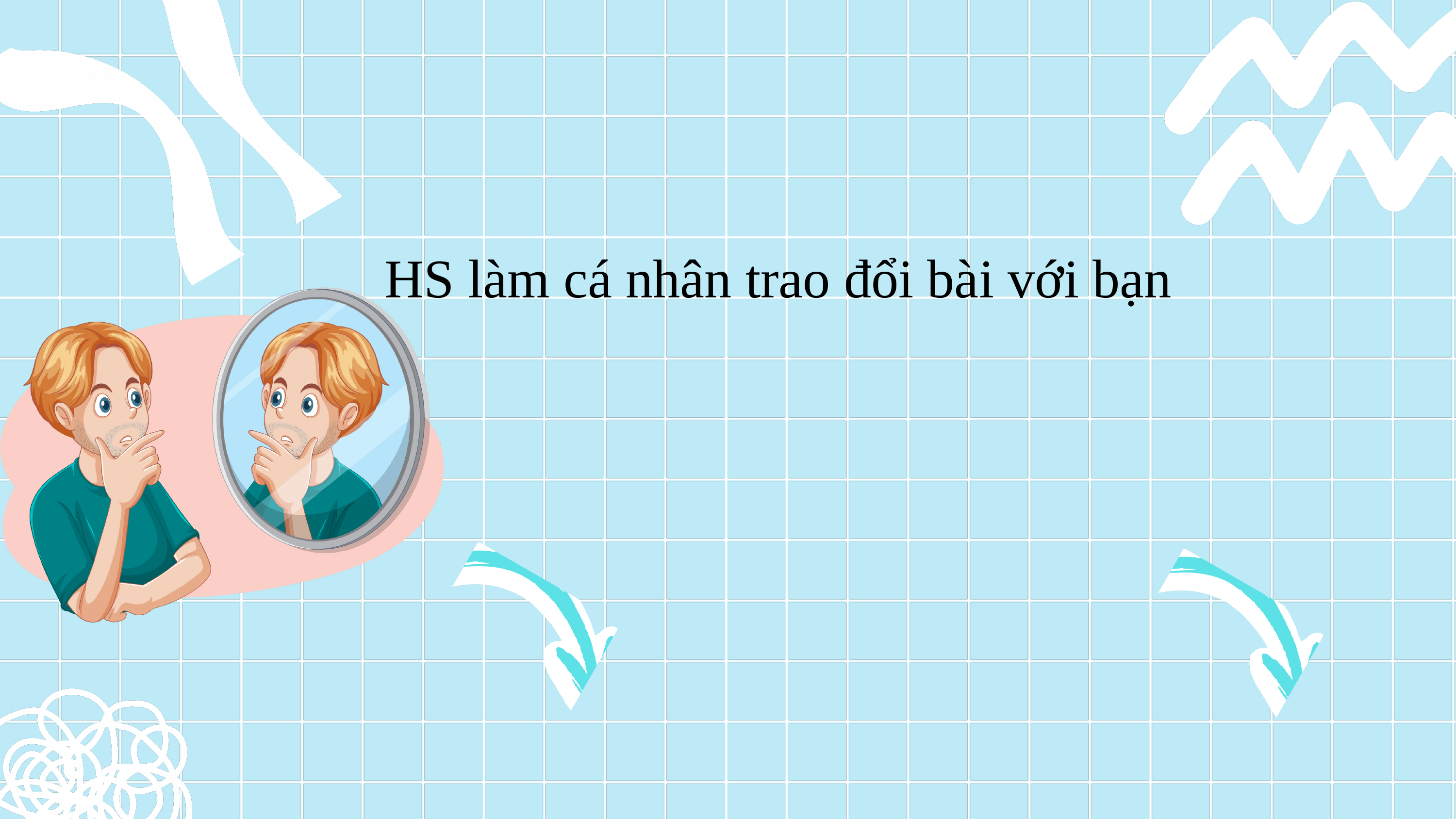

HS làm cá nhân trao đổi bài với bạn